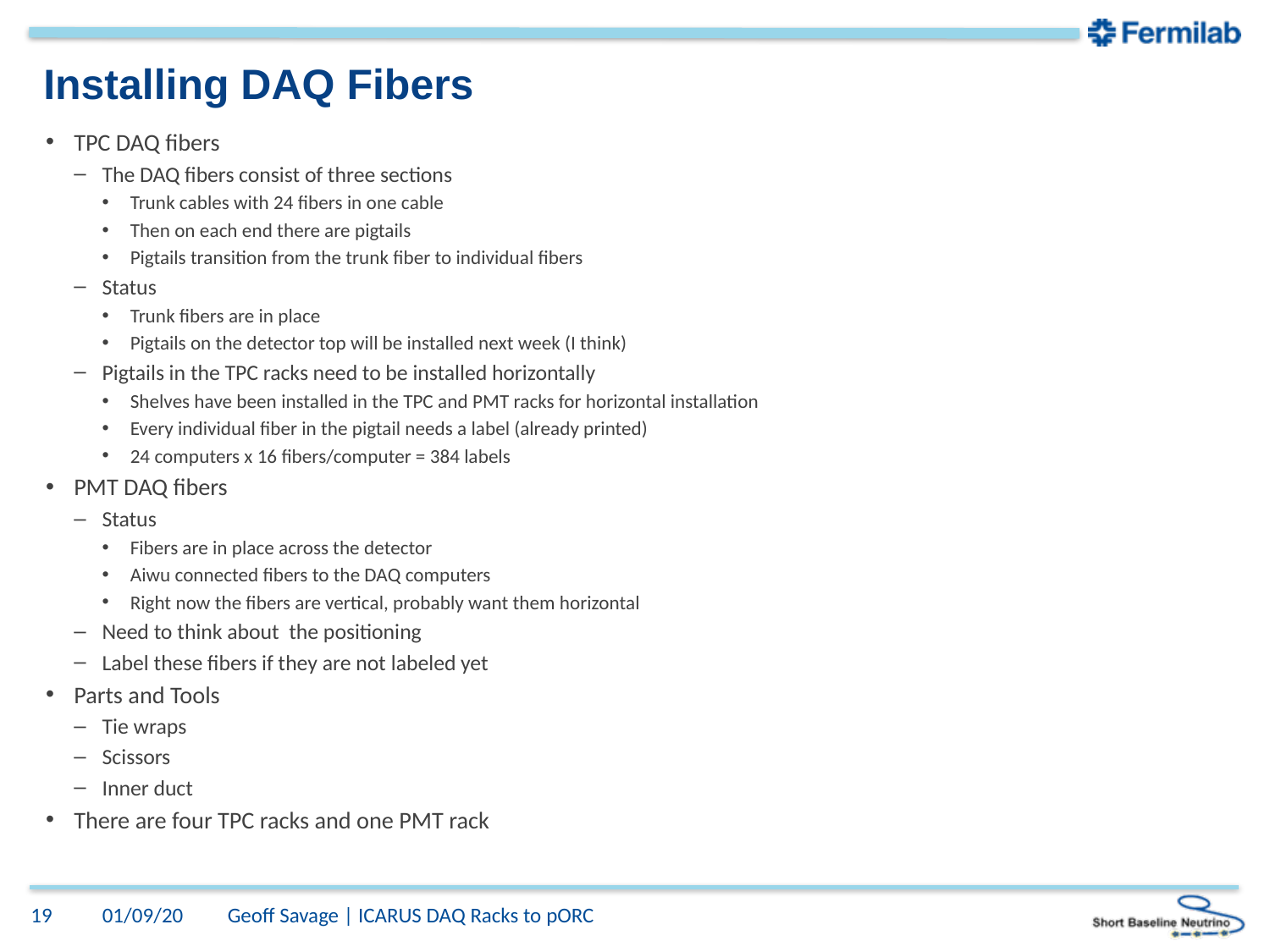

# Installing DAQ Fibers
TPC DAQ fibers
The DAQ fibers consist of three sections
Trunk cables with 24 fibers in one cable
Then on each end there are pigtails
Pigtails transition from the trunk fiber to individual fibers
Status
Trunk fibers are in place
Pigtails on the detector top will be installed next week (I think)
Pigtails in the TPC racks need to be installed horizontally
Shelves have been installed in the TPC and PMT racks for horizontal installation
Every individual fiber in the pigtail needs a label (already printed)
24 computers x 16 fibers/computer = 384 labels
PMT DAQ fibers
Status
Fibers are in place across the detector
Aiwu connected fibers to the DAQ computers
Right now the fibers are vertical, probably want them horizontal
Need to think about  the positioning
Label these fibers if they are not labeled yet
Parts and Tools
Tie wraps
Scissors
Inner duct
There are four TPC racks and one PMT rack
01/09/20
19
Geoff Savage | ICARUS DAQ Racks to pORC